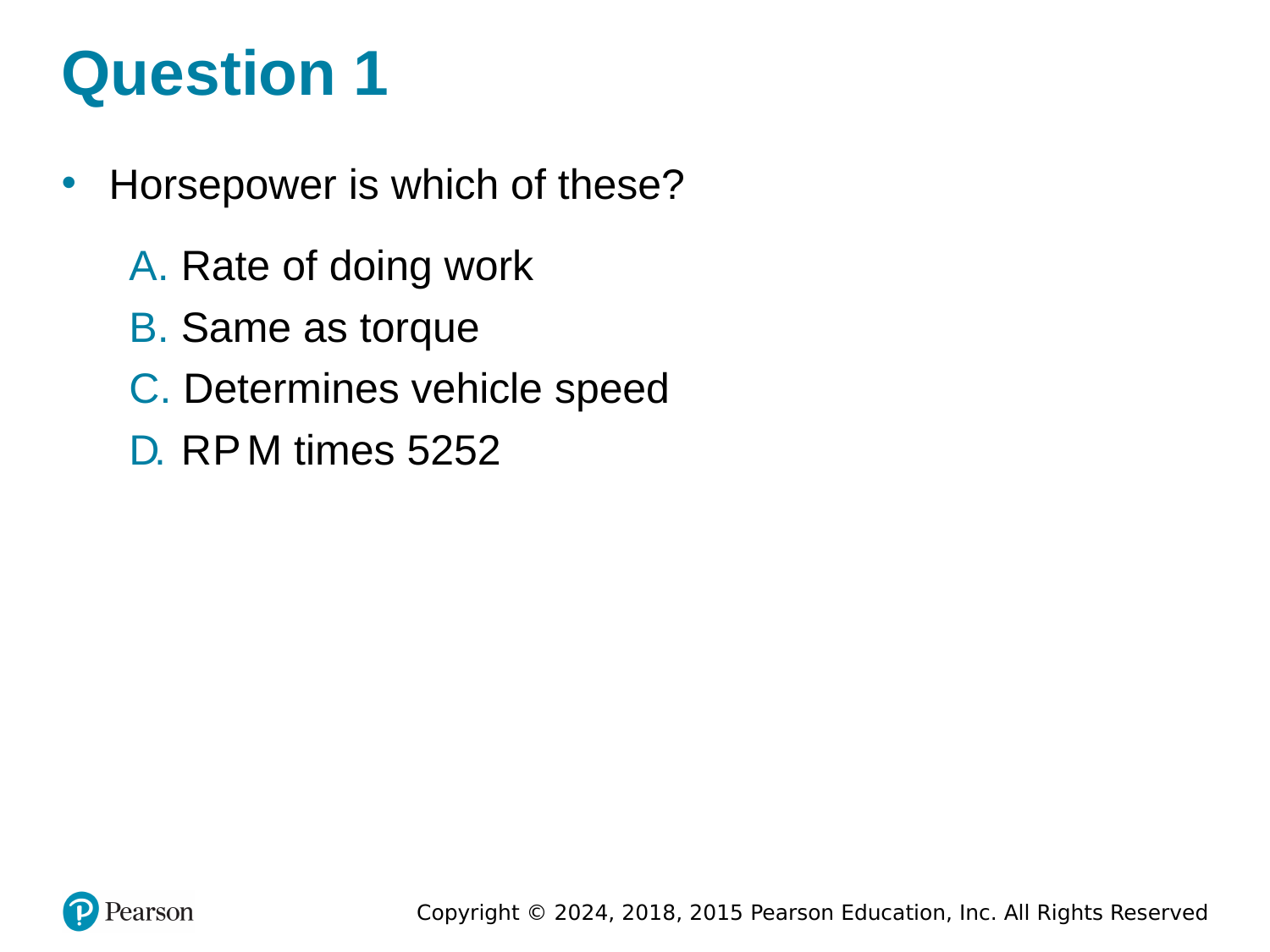

# Question 1
Horsepower is which of these?
A. Rate of doing work
B. Same as torque
C. Determines vehicle speed
D.  	R P M times 5252